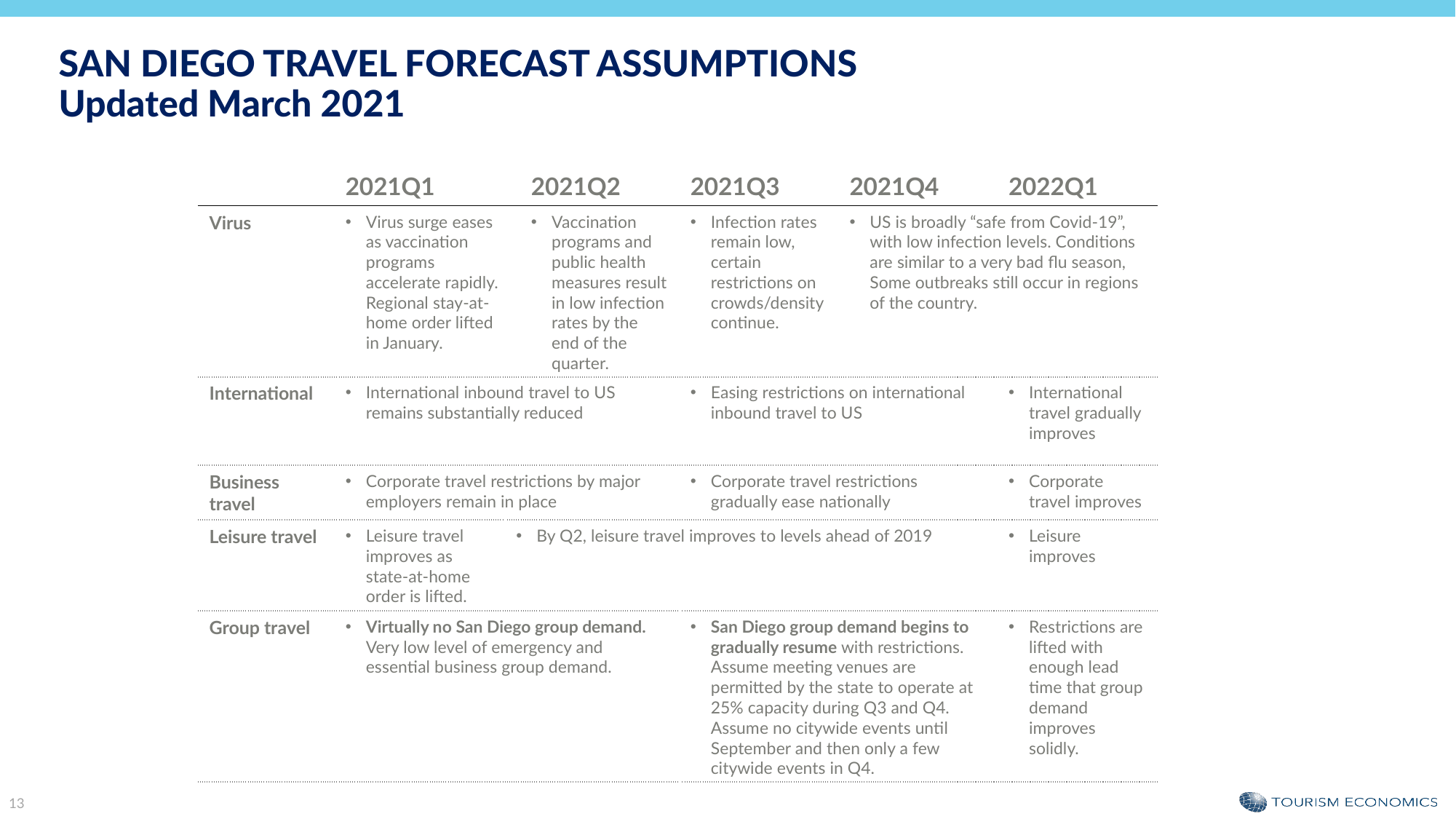

SAN DIEGO TRAVEL FORECAST ASSUMPTIONS
Updated March 2021
|  |  |  |  |  |  |  |
| --- | --- | --- | --- | --- | --- | --- |
|  | 2021Q1 |  | 2021Q2 | 2021Q3 | 2021Q4 | 2022Q1 |
| Virus | Virus surge eases as vaccination programs accelerate rapidly. Regional stay-at-home order lifted in January. |  | Vaccination programs and public health measures result in low infection rates by the end of the quarter. | Infection rates remain low, certain restrictions on crowds/density continue. | US is broadly “safe from Covid-19”, with low infection levels. Conditions are similar to a very bad flu season, Some outbreaks still occur in regions of the country. |  |
| International | International inbound travel to US remains substantially reduced |  |  | Easing restrictions on international inbound travel to US |  | International travel gradually improves |
| Business travel | Corporate travel restrictions by major employers remain in place |  |  | Corporate travel restrictions gradually ease nationally |  | Corporate travel improves |
| Leisure travel | Leisure travel improves as state-at-home order is lifted. | By Q2, leisure travel improves to levels ahead of 2019 |  |  |  | Leisure improves |
| Group travel | Virtually no San Diego group demand. Very low level of emergency and essential business group demand. |  |  | San Diego group demand begins to gradually resume with restrictions. Assume meeting venues are permitted by the state to operate at 25% capacity during Q3 and Q4. Assume no citywide events until September and then only a few citywide events in Q4. |  | Restrictions are lifted with enough lead time that group demand improves solidly. |